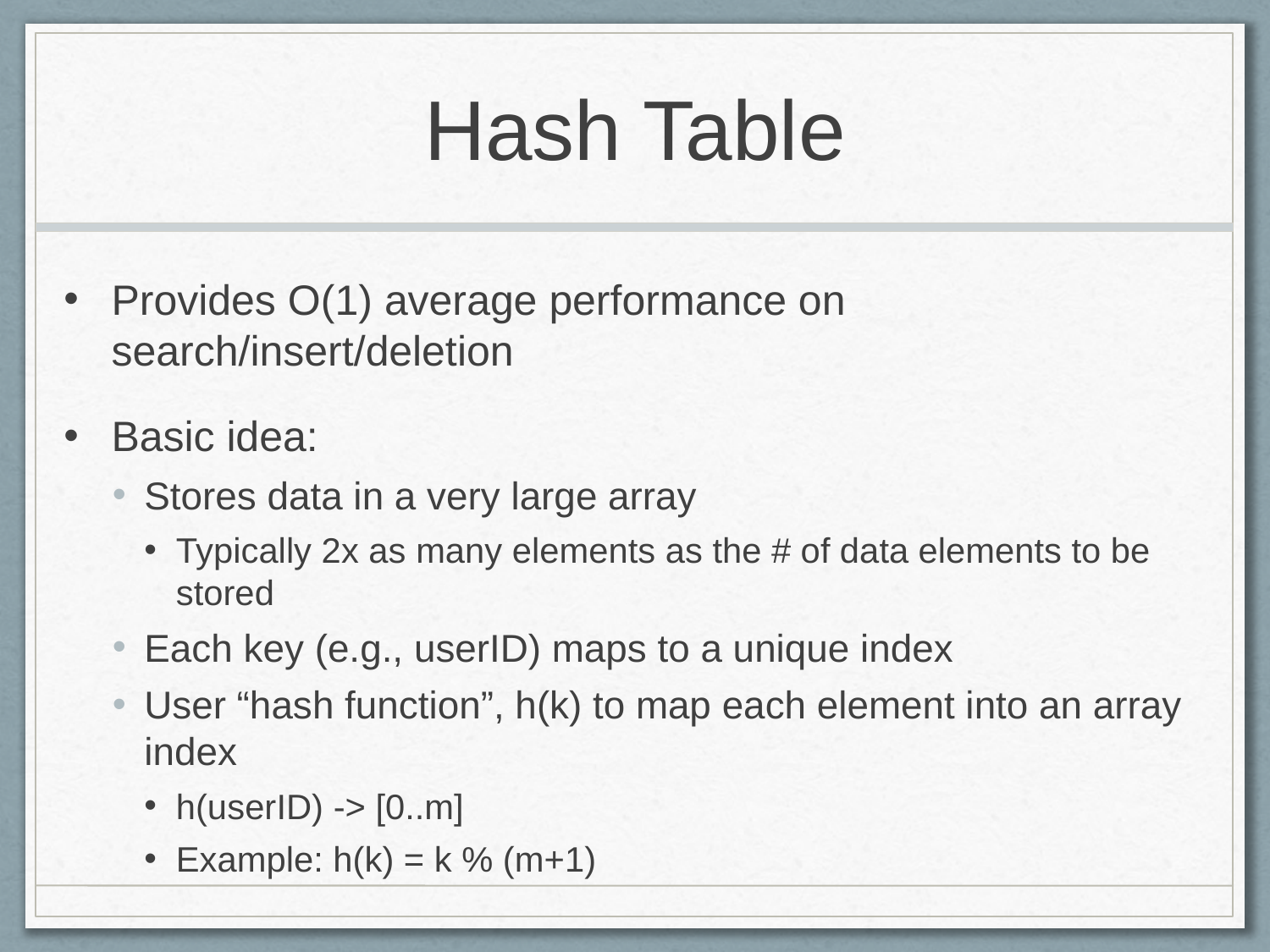

# Hash Table
Provides O(1) average performance on search/insert/deletion
Basic idea:
Stores data in a very large array
Typically 2x as many elements as the # of data elements to be stored
Each key (e.g., userID) maps to a unique index
User “hash function”, h(k) to map each element into an array index
h(userID) -> [0..m]
Example: h(k) = k % (m+1)